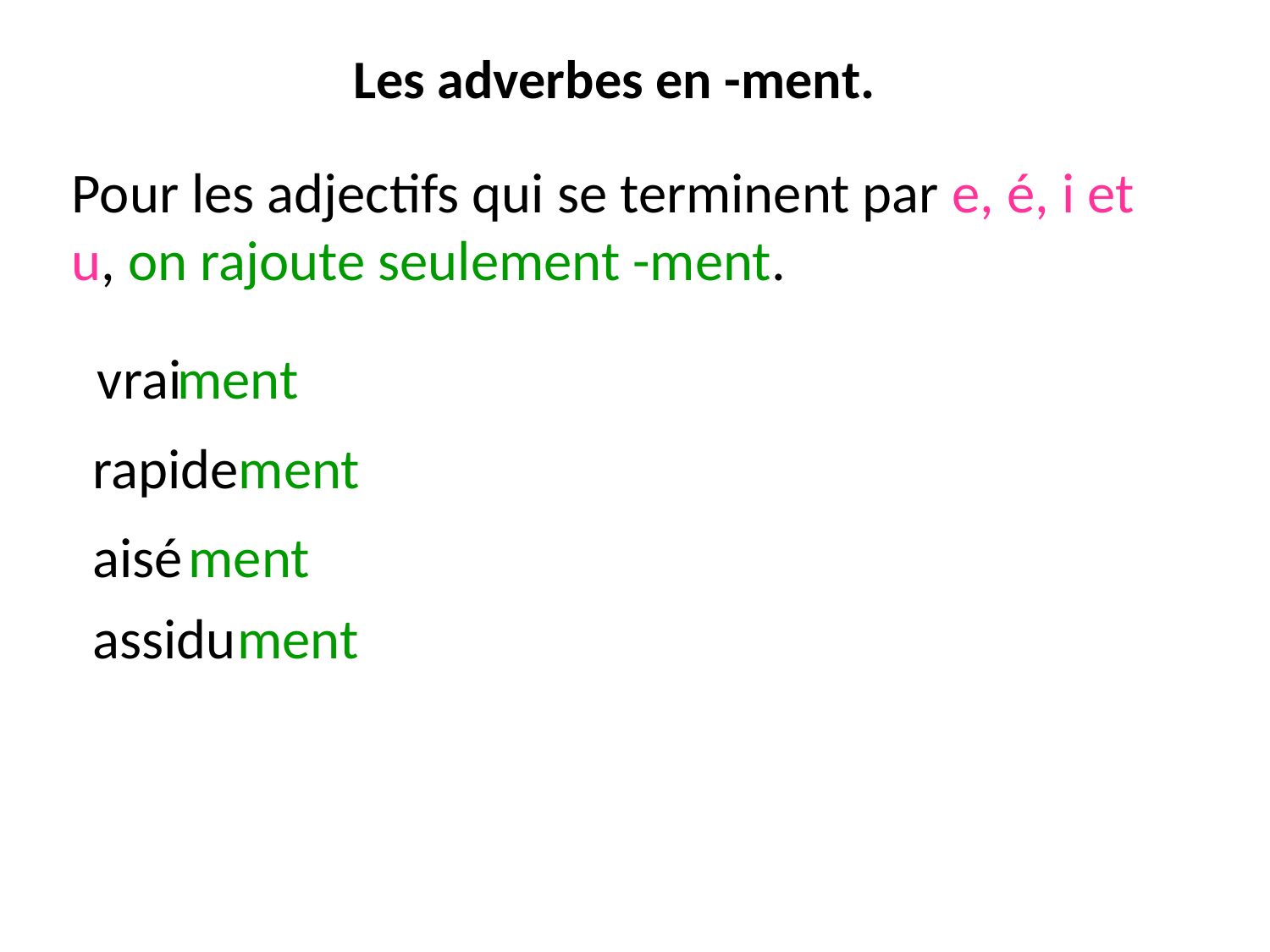

Les adverbes en -ment.
Pour les adjectifs qui se terminent par e, é, i et u, on rajoute seulement -ment.
vrai
ment
ment
rapide
aisé
ment
assidu
ment